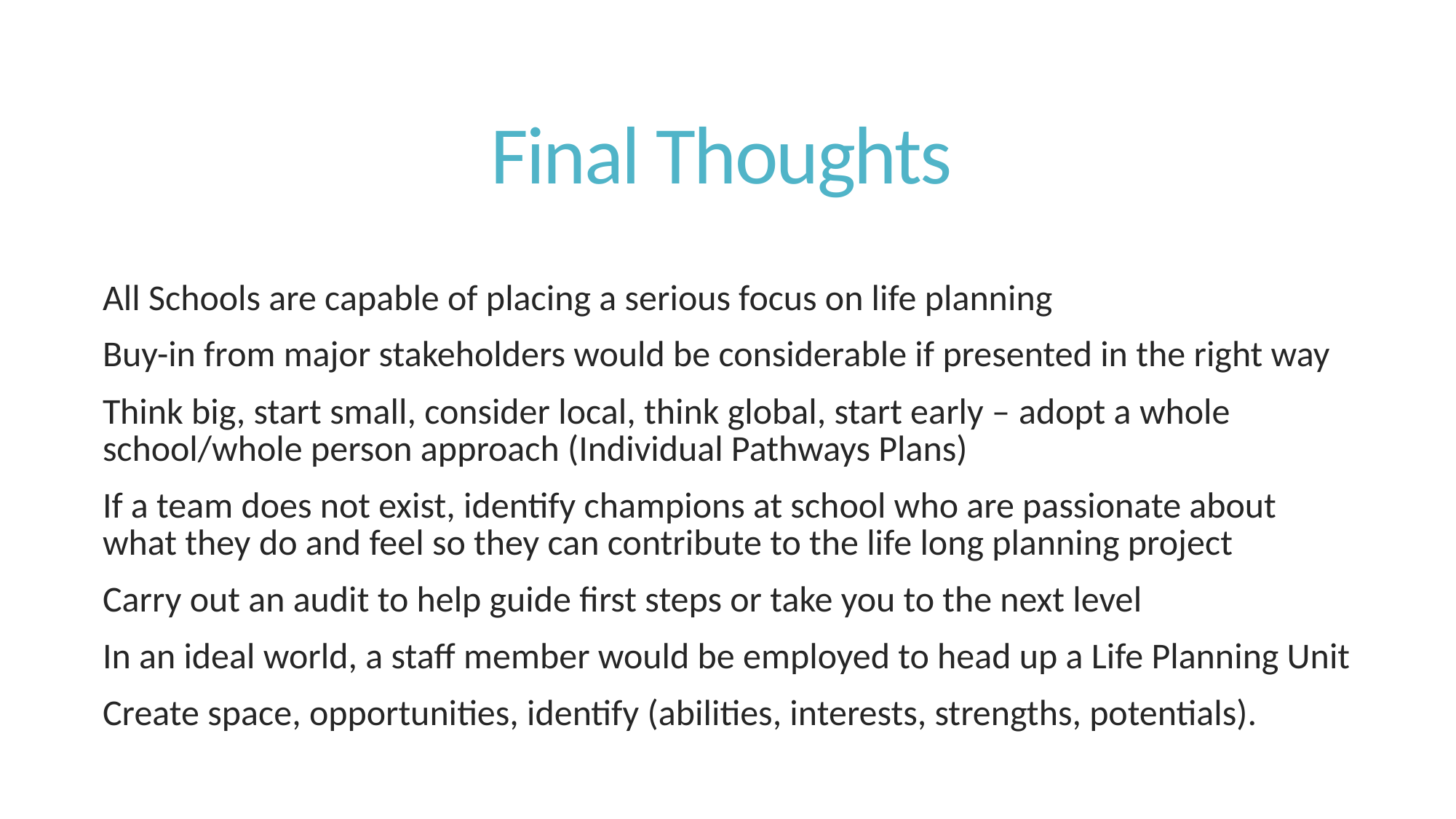

# Final Thoughts
All Schools are capable of placing a serious focus on life planning
Buy-in from major stakeholders would be considerable if presented in the right way
Think big, start small, consider local, think global, start early – adopt a whole school/whole person approach (Individual Pathways Plans)
If a team does not exist, identify champions at school who are passionate about what they do and feel so they can contribute to the life long planning project
Carry out an audit to help guide first steps or take you to the next level
In an ideal world, a staff member would be employed to head up a Life Planning Unit
Create space, opportunities, identify (abilities, interests, strengths, potentials).